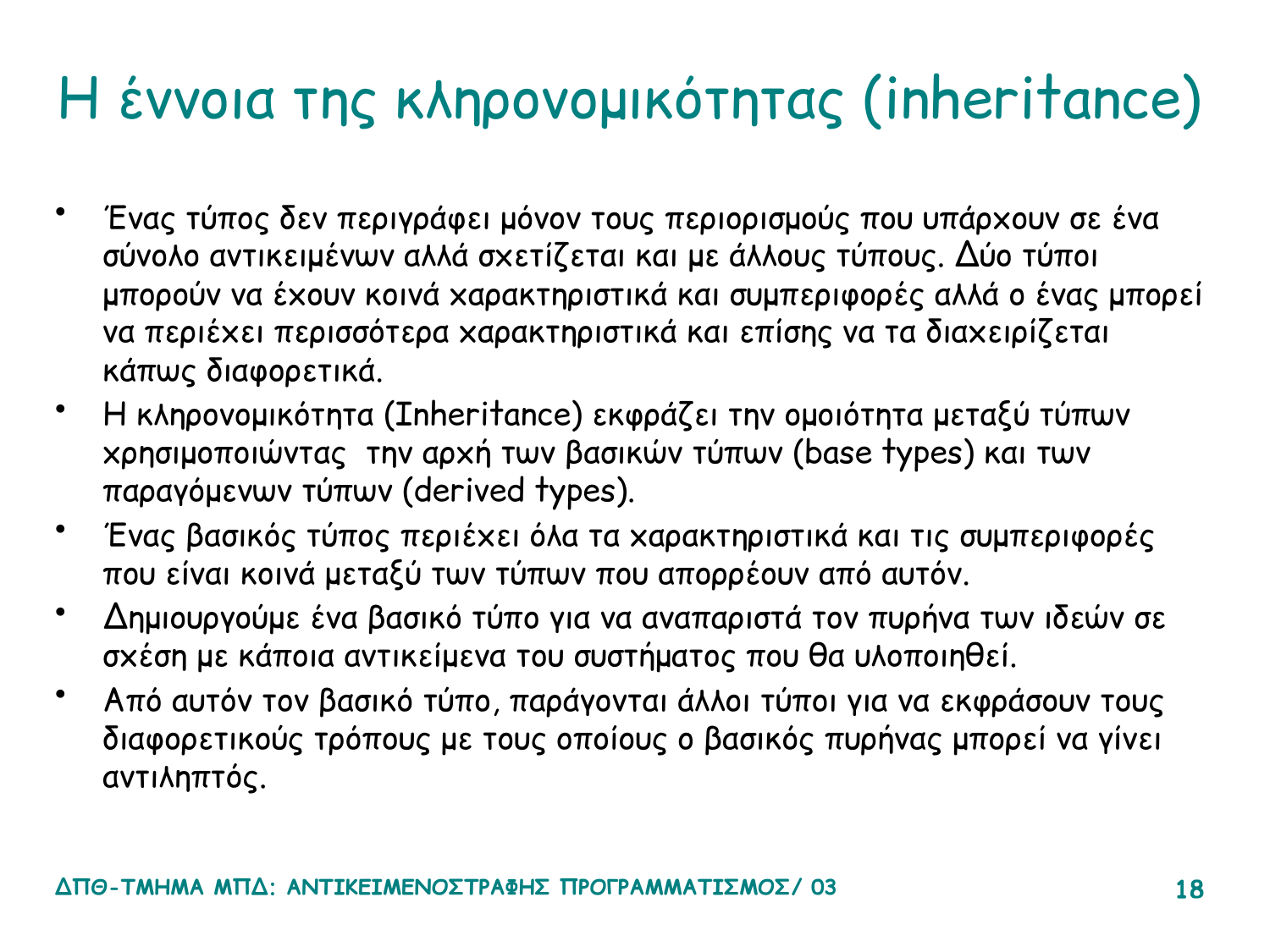

# Η έννοια της κληρονομικότητας (inheritance)
Ένας τύπος δεν περιγράφει μόνον τους περιορισμούς που υπάρχουν σε ένα σύνολο αντικειμένων αλλά σχετίζεται και με άλλους τύπους. Δύο τύποι μπορούν να έχουν κοινά χαρακτηριστικά και συμπεριφορές αλλά ο ένας μπορεί να περιέχει περισσότερα χαρακτηριστικά και επίσης να τα διαχειρίζεται κάπως διαφορετικά.
Η κληρονομικότητα (Inheritance) εκφράζει την ομοιότητα μεταξύ τύπων χρησιμοποιώντας  την αρχή των βασικών τύπων (base types) και των παραγόμενων τύπων (derived types).
Ένας βασικός τύπος περιέχει όλα τα χαρακτηριστικά και τις συμπεριφορές που είναι κοινά μεταξύ των τύπων που απορρέουν από αυτόν.
Δημιουργούμε ένα βασικό τύπο για να αναπαριστά τον πυρήνα των ιδεών σε σχέση με κάποια αντικείμενα του συστήματος που θα υλοποιηθεί.
Από αυτόν τον βασικό τύπο, παράγονται άλλοι τύποι για να εκφράσουν τους διαφορετικούς τρόπους με τους οποίους ο βασικός πυρήνας μπορεί να γίνει αντιληπτός.
ΔΠΘ-ΤΜΗΜΑ ΜΠΔ: ΑΝΤΙΚΕΙΜΕΝΟΣΤΡΑΦΗΣ ΠΡΟΓΡΑΜΜΑΤΙΣΜΟΣ/ 03
18